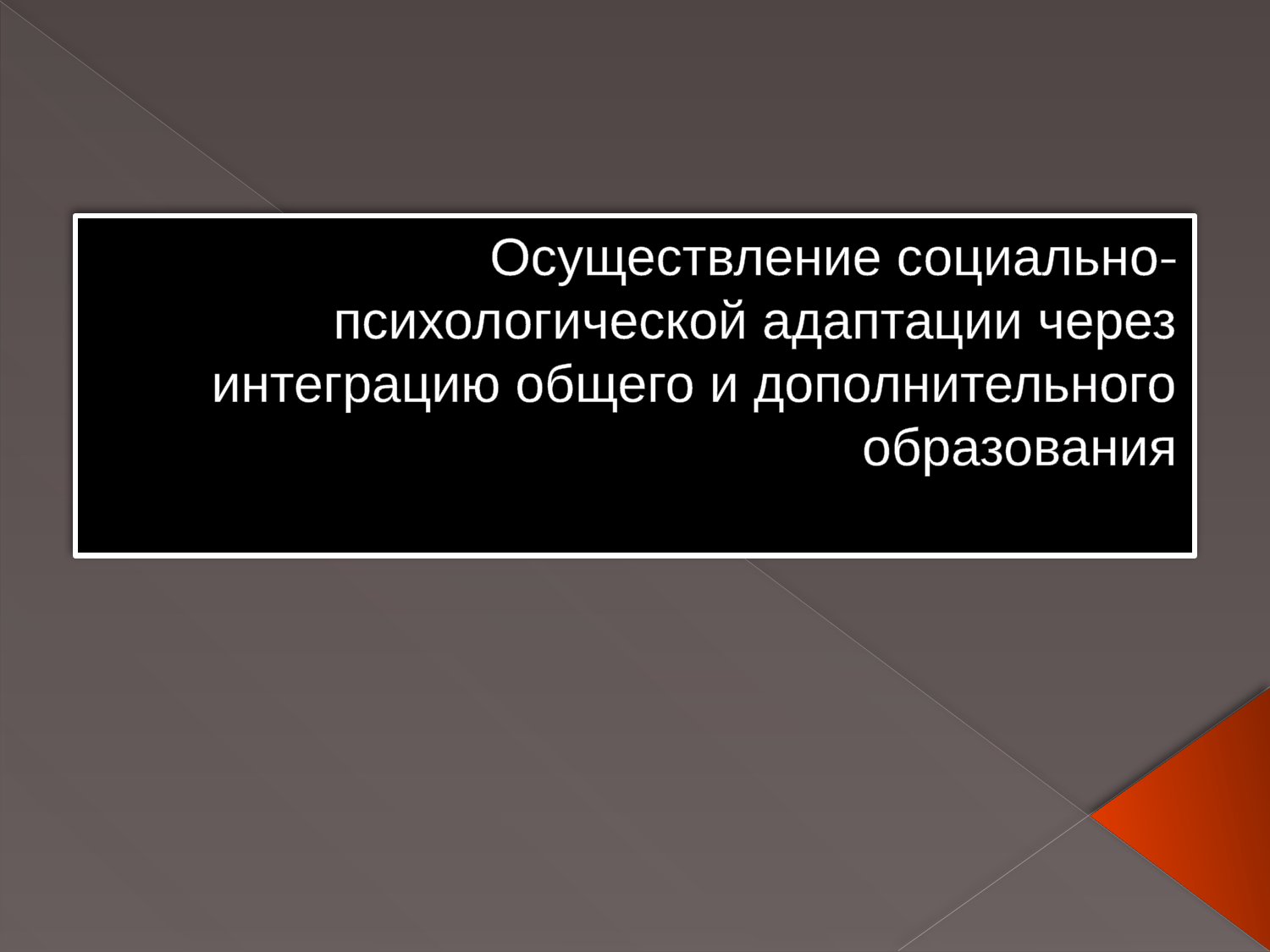

#
Осуществление социально-психологической адаптации через интеграцию общего и дополнительного образования